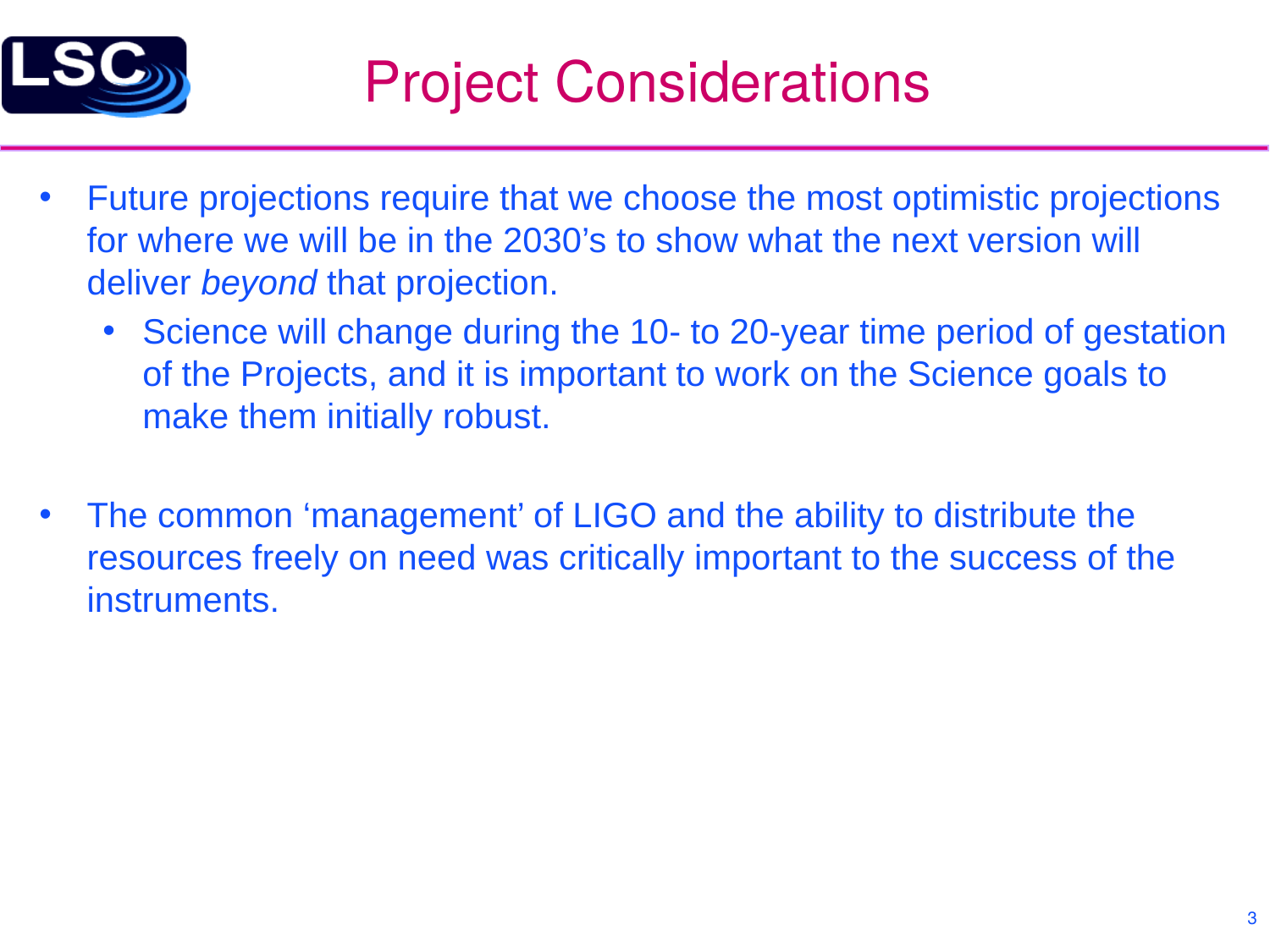

# Project Considerations
Future projections require that we choose the most optimistic projections for where we will be in the 2030’s to show what the next version will deliver beyond that projection.
Science will change during the 10- to 20-year time period of gestation of the Projects, and it is important to work on the Science goals to make them initially robust.

The common ‘management’ of LIGO and the ability to distribute the resources freely on need was critically important to the success of the instruments.

3